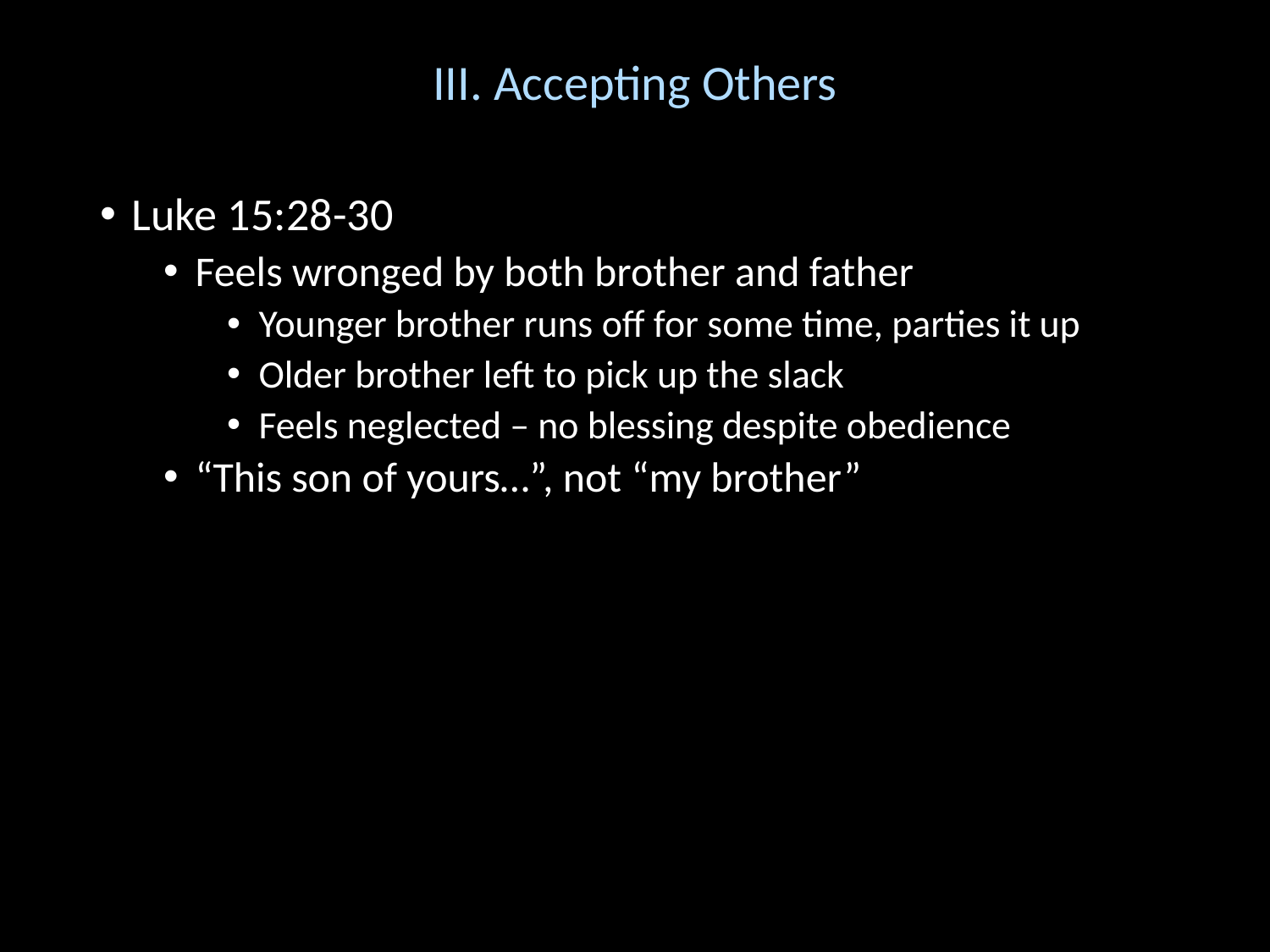

# III. Accepting Others
Luke 15:28-30
Feels wronged by both brother and father
Younger brother runs off for some time, parties it up
Older brother left to pick up the slack
Feels neglected – no blessing despite obedience
“This son of yours…”, not “my brother”